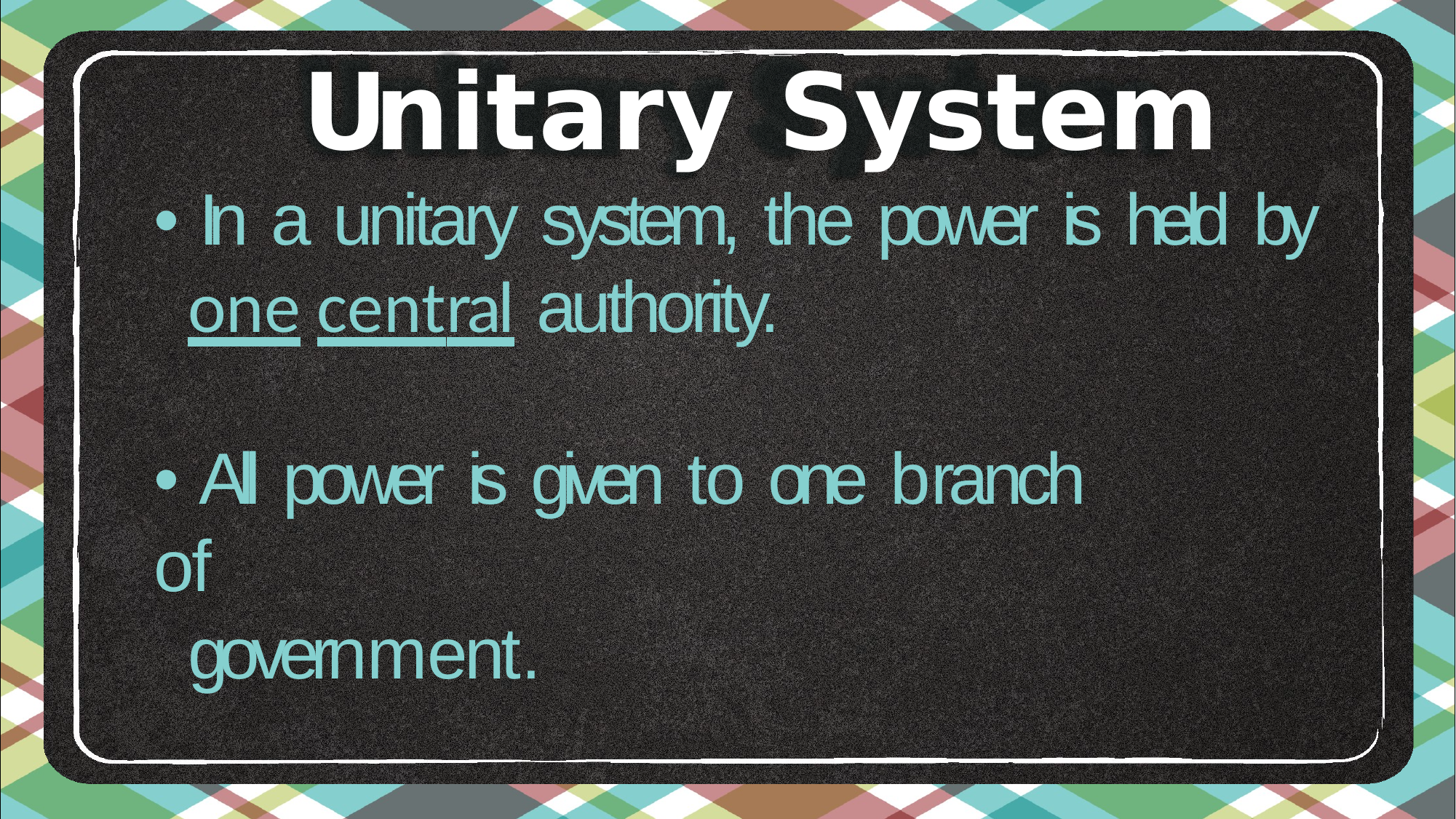

# Unitary System
• In a unitary system, the power is held by one central authority.
• All power is given to one branch of
government.